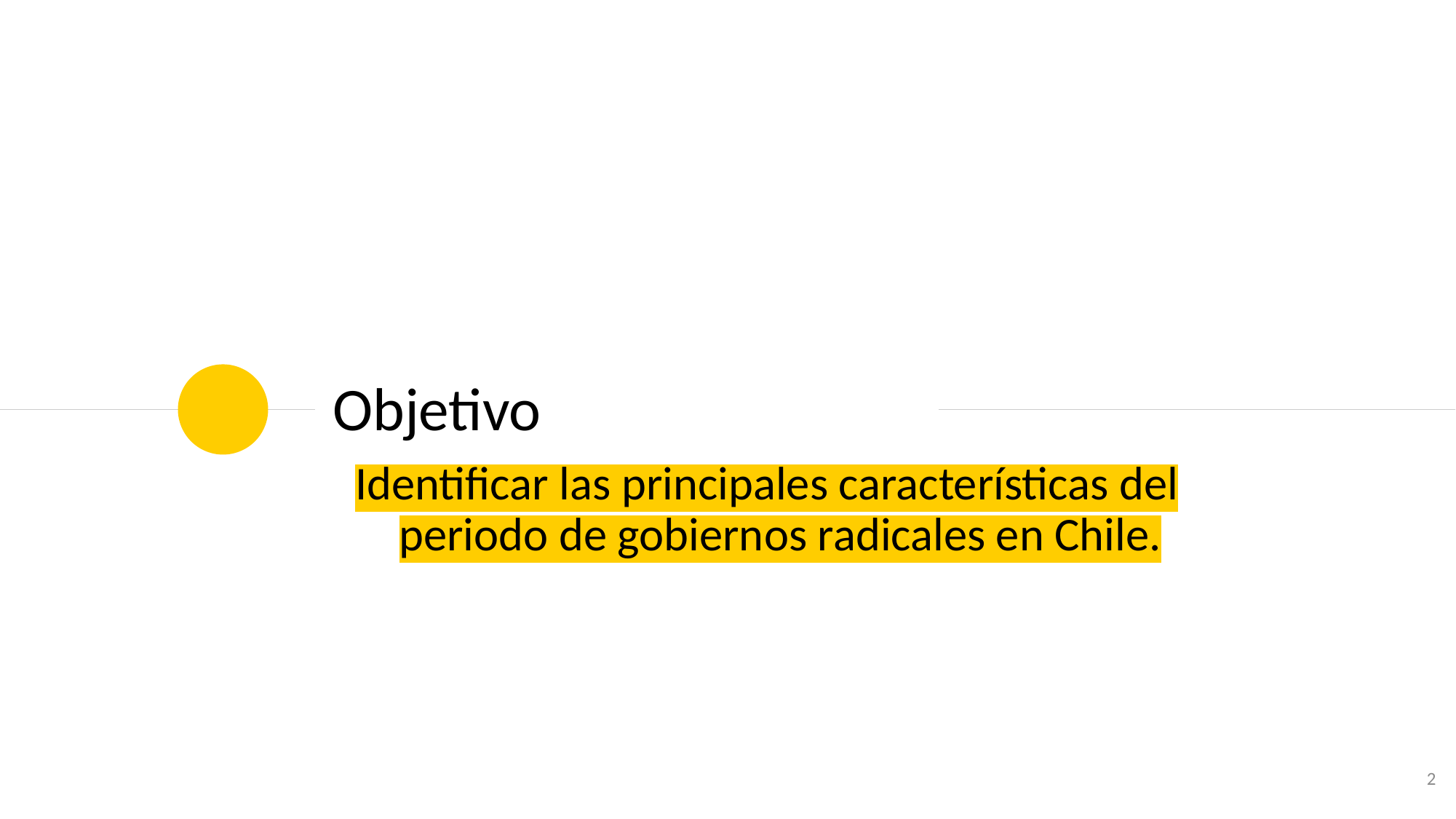

# Objetivo
Identificar las principales características del periodo de gobiernos radicales en Chile.
2